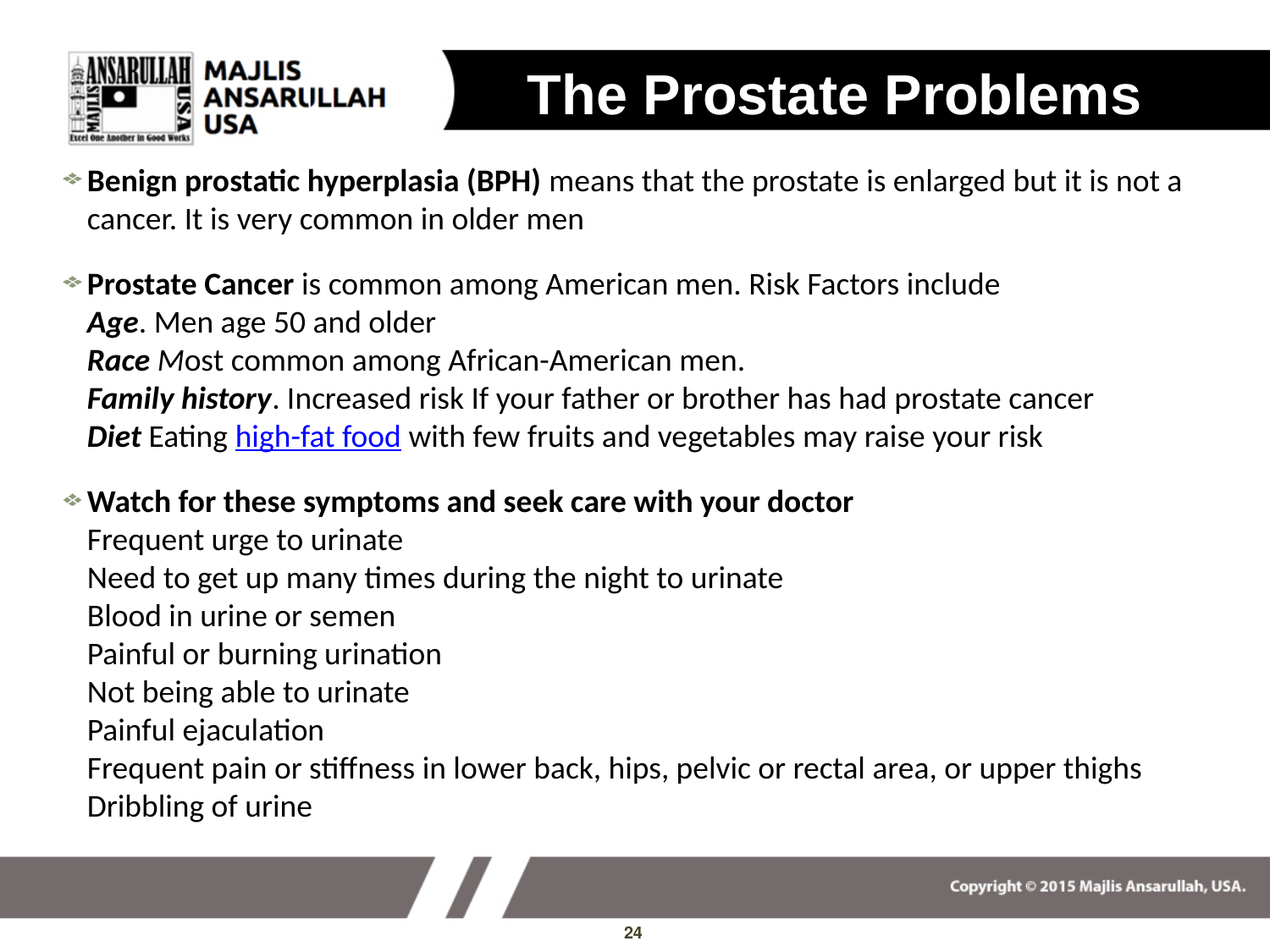

# The Prostate Problems
Benign prostatic hyperplasia (BPH) means that the prostate is enlarged but it is not a cancer. It is very common in older men
Prostate Cancer is common among American men. Risk Factors include
Age. Men age 50 and older
Race Most common among African-American men.
Family history. Increased risk If your father or brother has had prostate cancer
Diet Eating high-fat food with few fruits and vegetables may raise your risk
Watch for these symptoms and seek care with your doctor
Frequent urge to urinate
Need to get up many times during the night to urinate
Blood in urine or semen
Painful or burning urination
Not being able to urinate
Painful ejaculation
Frequent pain or stiffness in lower back, hips, pelvic or rectal area, or upper thighs
Dribbling of urine
24